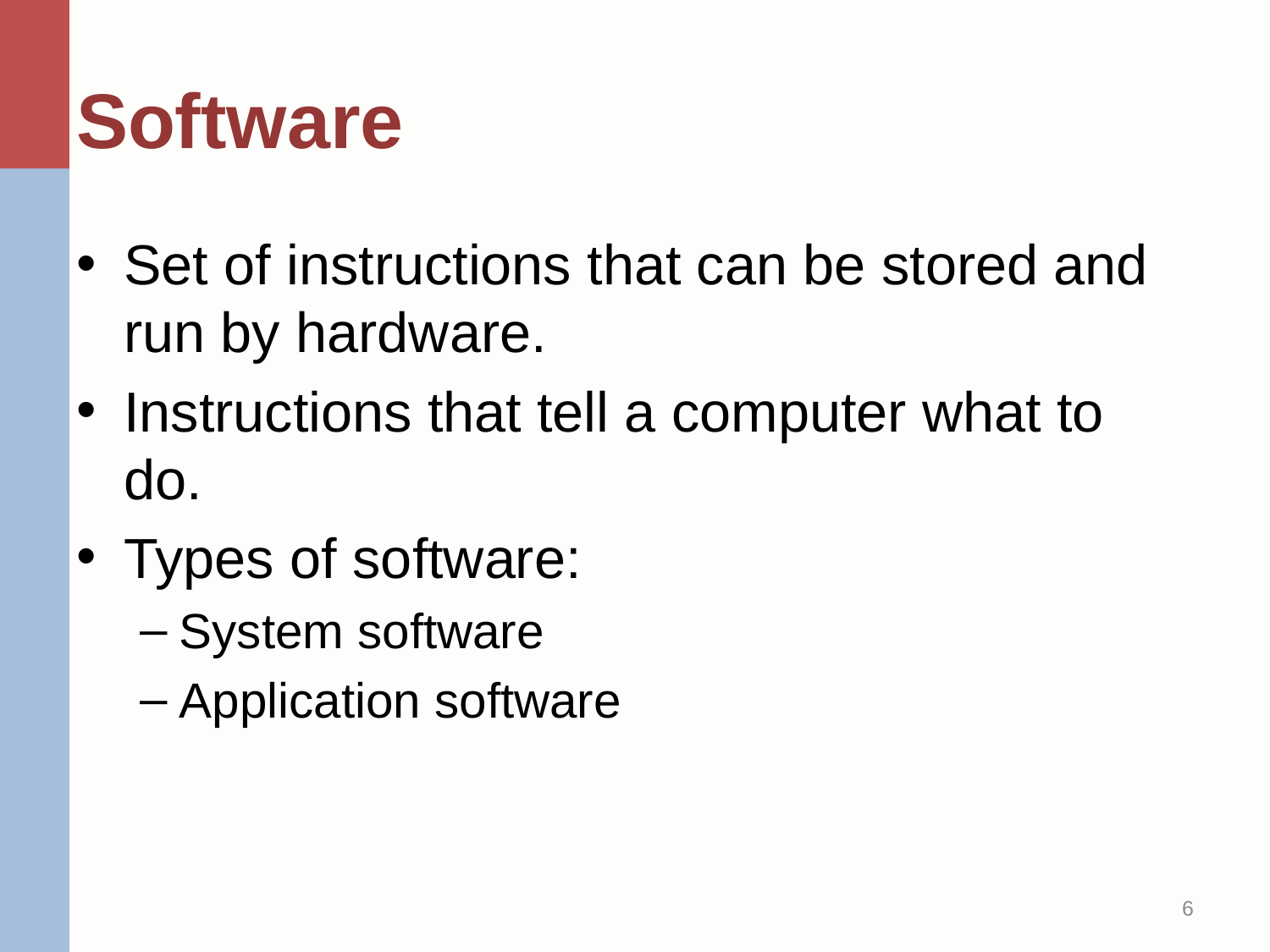

# Software
Set of instructions that can be stored and run by hardware.
Instructions that tell a computer what to do.
Types of software:
System software
Application software
6